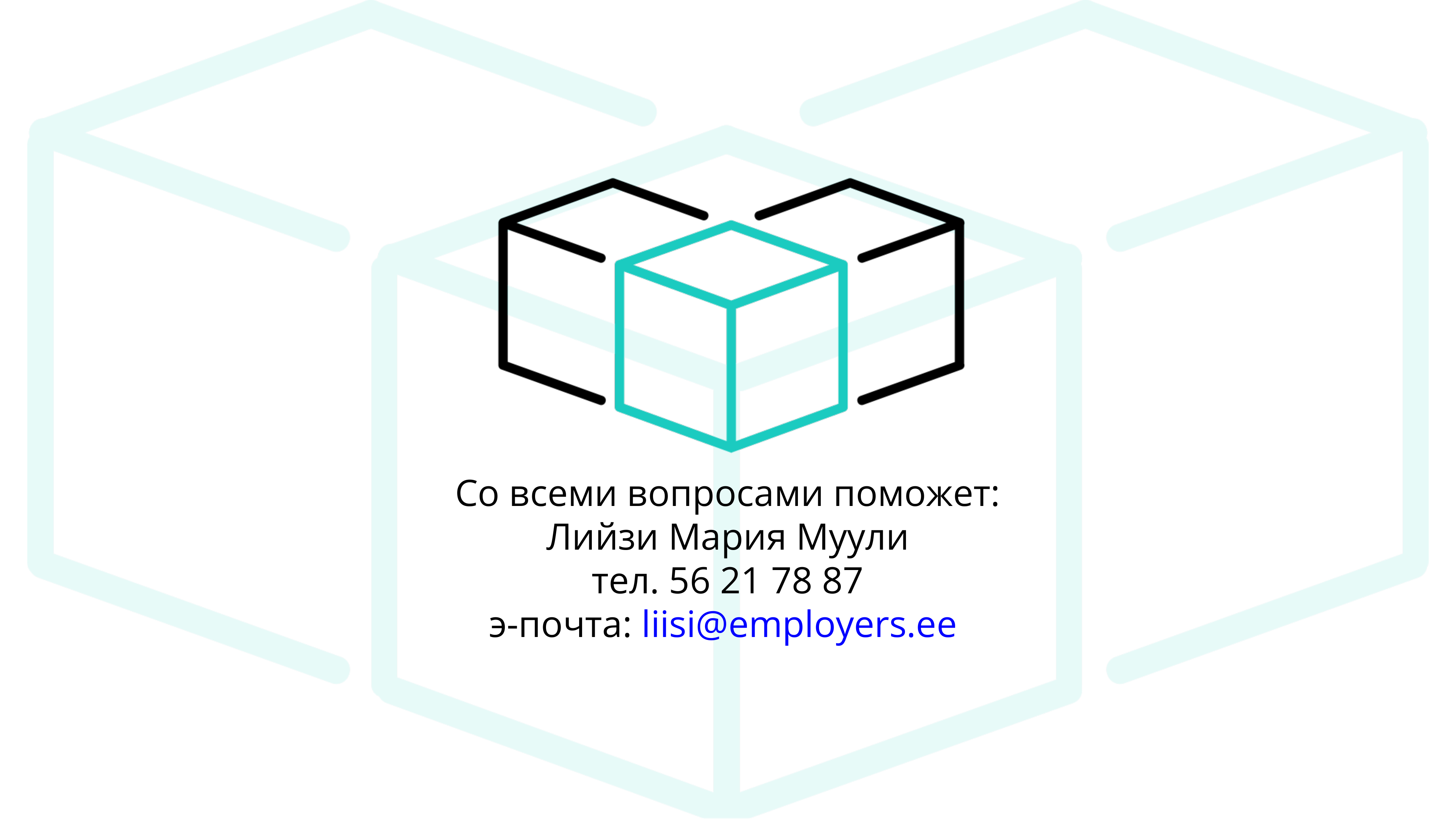

# Со всеми вопросами поможет: Лийзи Мария Муули тел. 56 21 78 87 э-почта: liisi@employers.ee